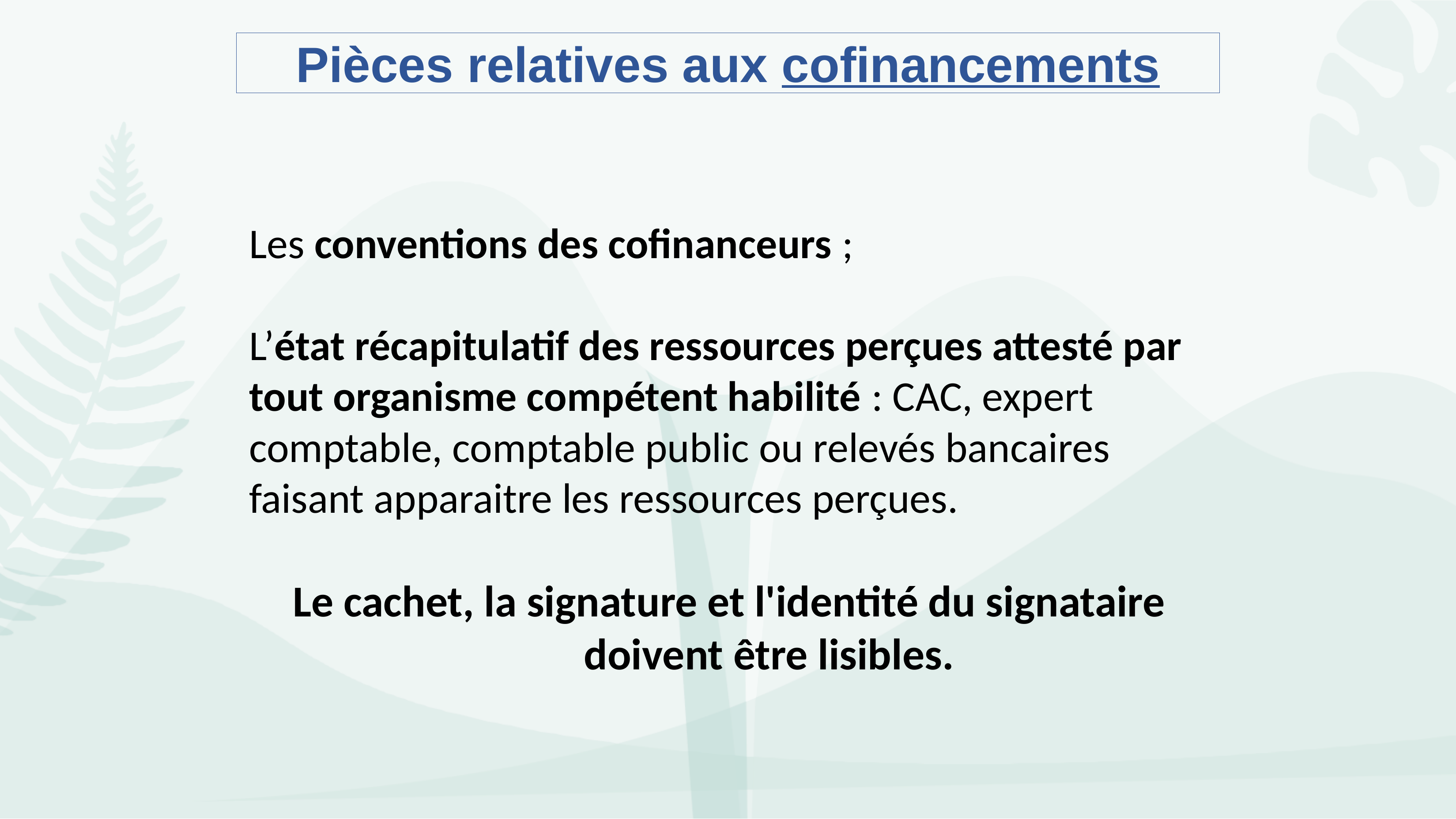

# Pièces relatives aux cofinancements

Les conventions des cofinanceurs ;

L’état récapitulatif des ressources perçues attesté par tout organisme compétent habilité : CAC, expert comptable, comptable public ou relevés bancaires faisant apparaitre les ressources perçues.

Le cachet, la signature et l'identité du signataire         doivent être lisibles.